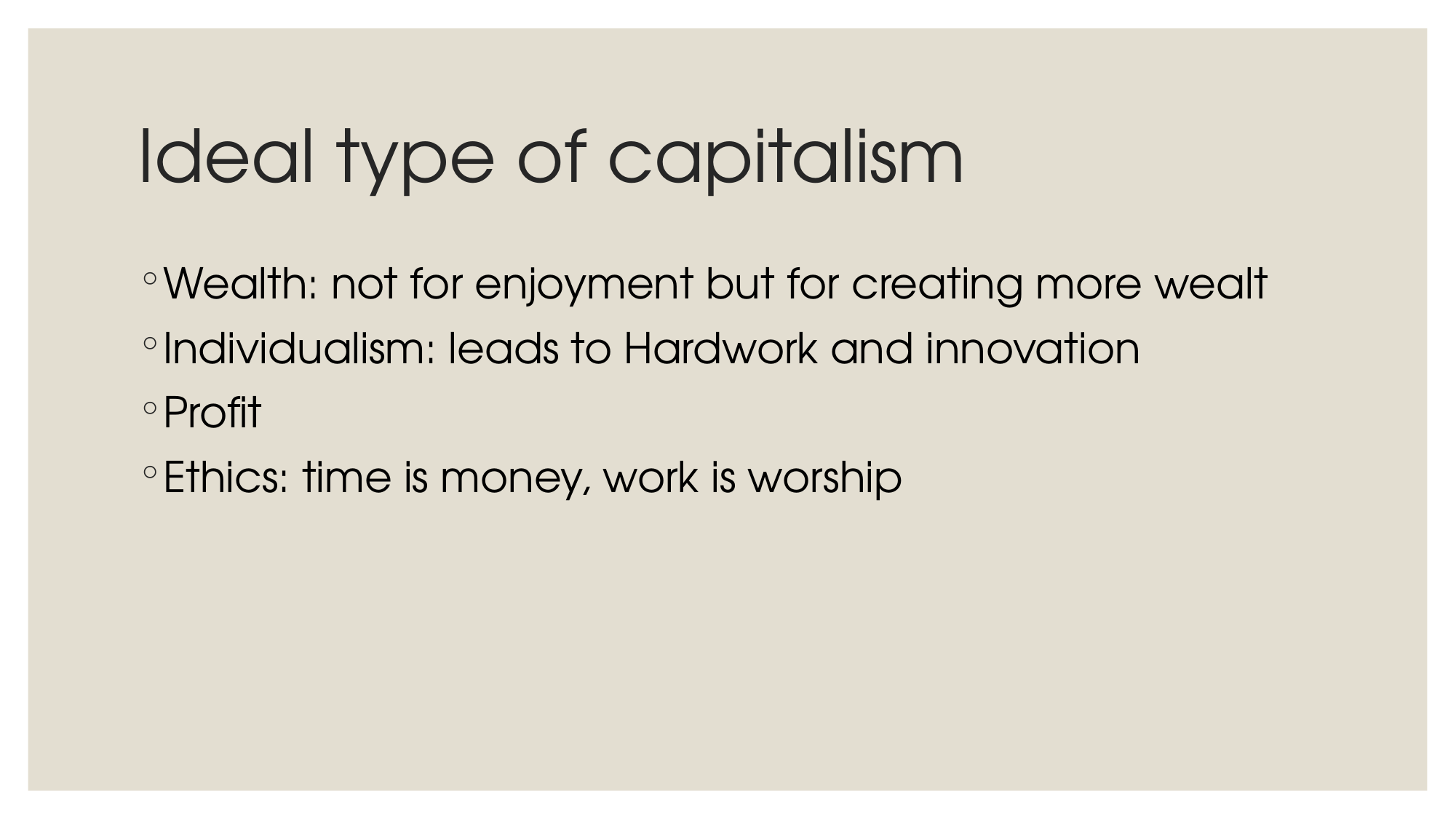

# Ideal type of capitalism
Wealth: not for enjoyment but for creating more wealt
Individualism: leads to Hardwork and innovation
Profit
Ethics: time is money, work is worship